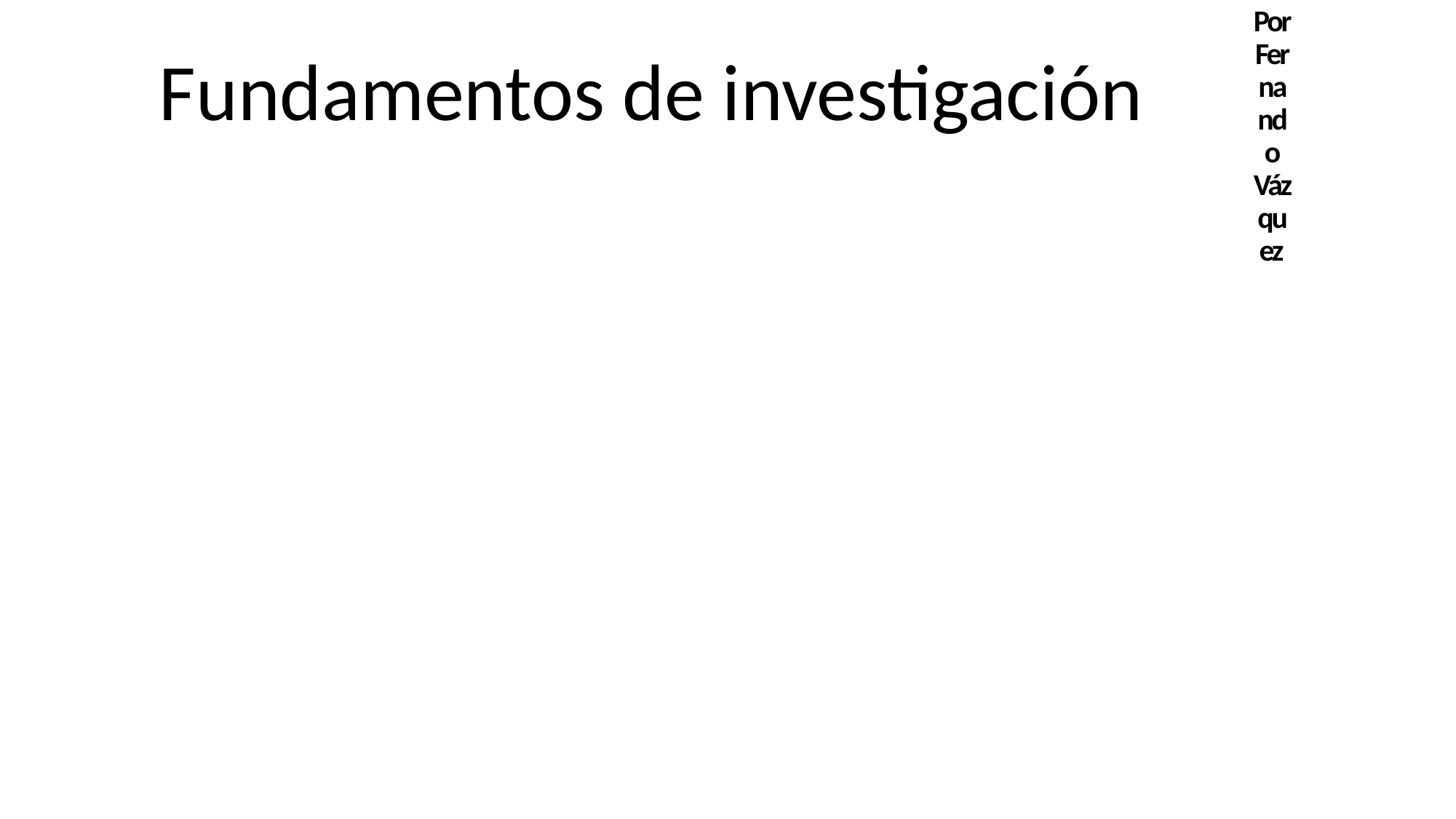

Por Fernando Vázquez
# Fundamentos de investigación